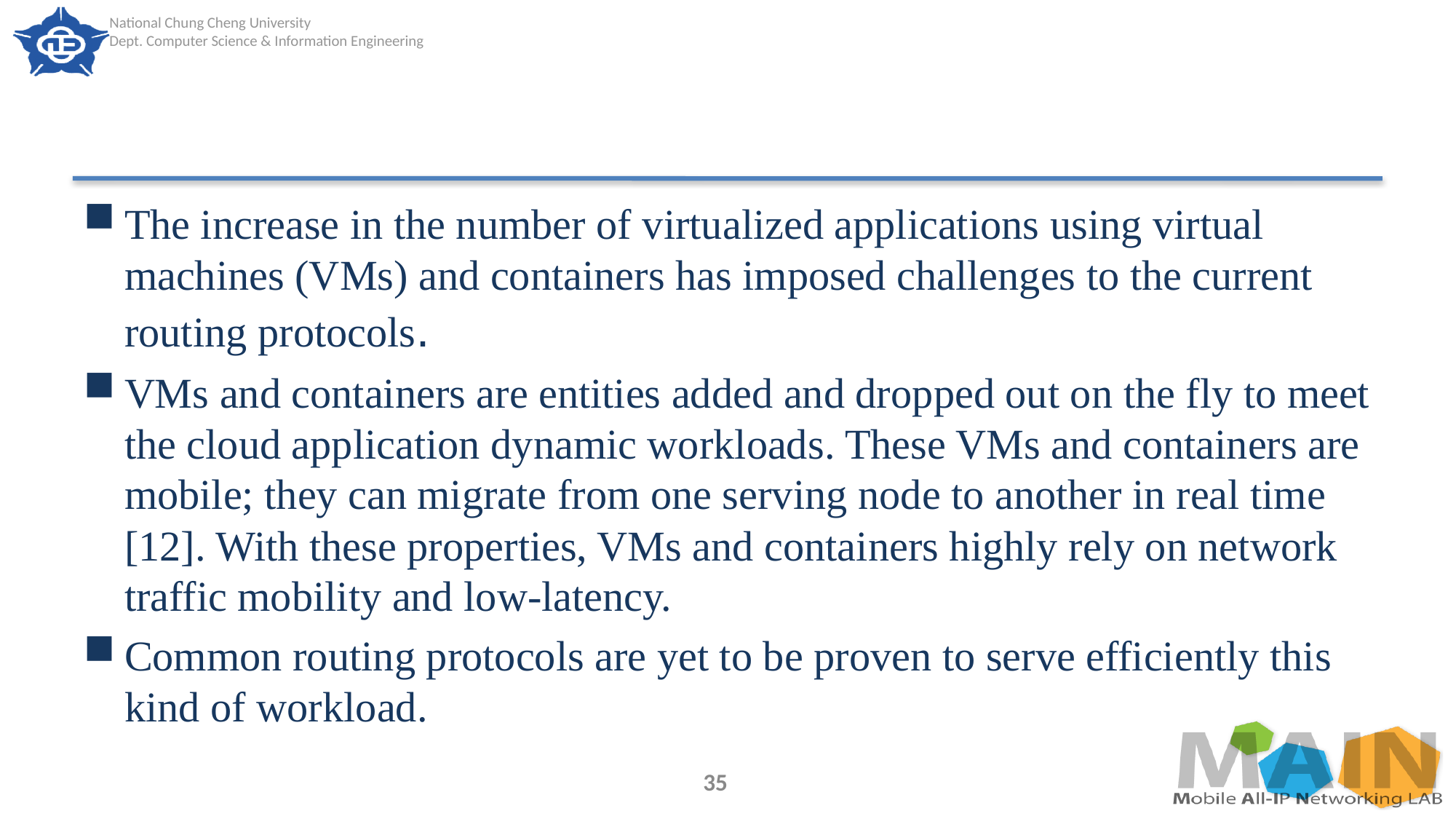

#
The increase in the number of virtualized applications using virtual machines (VMs) and containers has imposed challenges to the current routing protocols.
VMs and containers are entities added and dropped out on the fly to meet the cloud application dynamic workloads. These VMs and containers are mobile; they can migrate from one serving node to another in real time [12]. With these properties, VMs and containers highly rely on network traffic mobility and low-latency.
Common routing protocols are yet to be proven to serve efficiently this kind of workload.
35